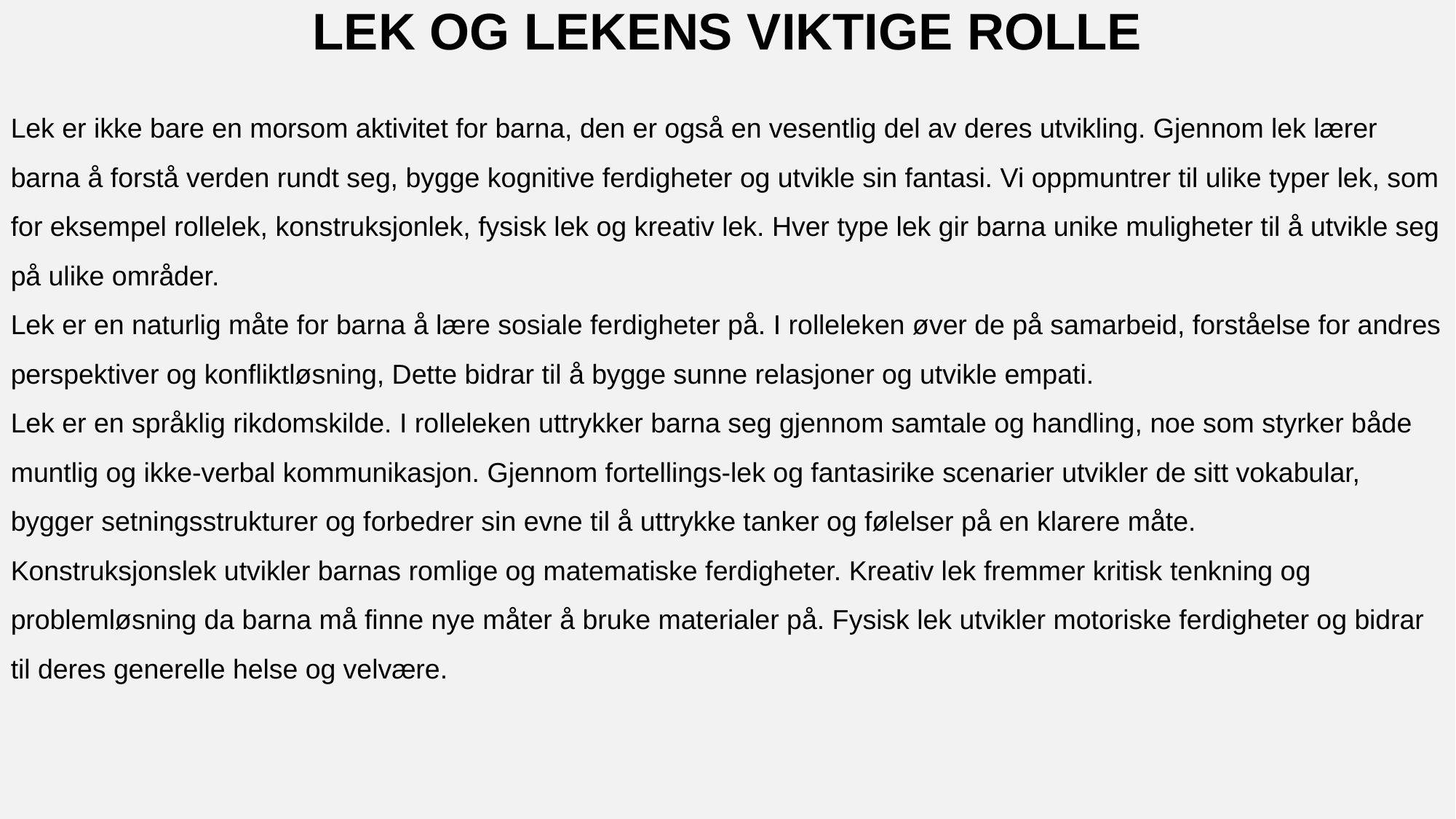

Lek og lekens viktige rolle
Lek er ikke bare en morsom aktivitet for barna, den er også en vesentlig del av deres utvikling. Gjennom lek lærer barna å forstå verden rundt seg, bygge kognitive ferdigheter og utvikle sin fantasi. Vi oppmuntrer til ulike typer lek, som for eksempel rollelek, konstruksjonlek, fysisk lek og kreativ lek. Hver type lek gir barna unike muligheter til å utvikle seg på ulike områder.
Lek er en naturlig måte for barna å lære sosiale ferdigheter på. I rolleleken øver de på samarbeid, forståelse for andres perspektiver og konfliktløsning, Dette bidrar til å bygge sunne relasjoner og utvikle empati.
Lek er en språklig rikdomskilde. I rolleleken uttrykker barna seg gjennom samtale og handling, noe som styrker både muntlig og ikke-verbal kommunikasjon. Gjennom fortellings-lek og fantasirike scenarier utvikler de sitt vokabular, bygger setningsstrukturer og forbedrer sin evne til å uttrykke tanker og følelser på en klarere måte.
Konstruksjonslek utvikler barnas romlige og matematiske ferdigheter. Kreativ lek fremmer kritisk tenkning og problemløsning da barna må finne nye måter å bruke materialer på. Fysisk lek utvikler motoriske ferdigheter og bidrar til deres generelle helse og velvære.